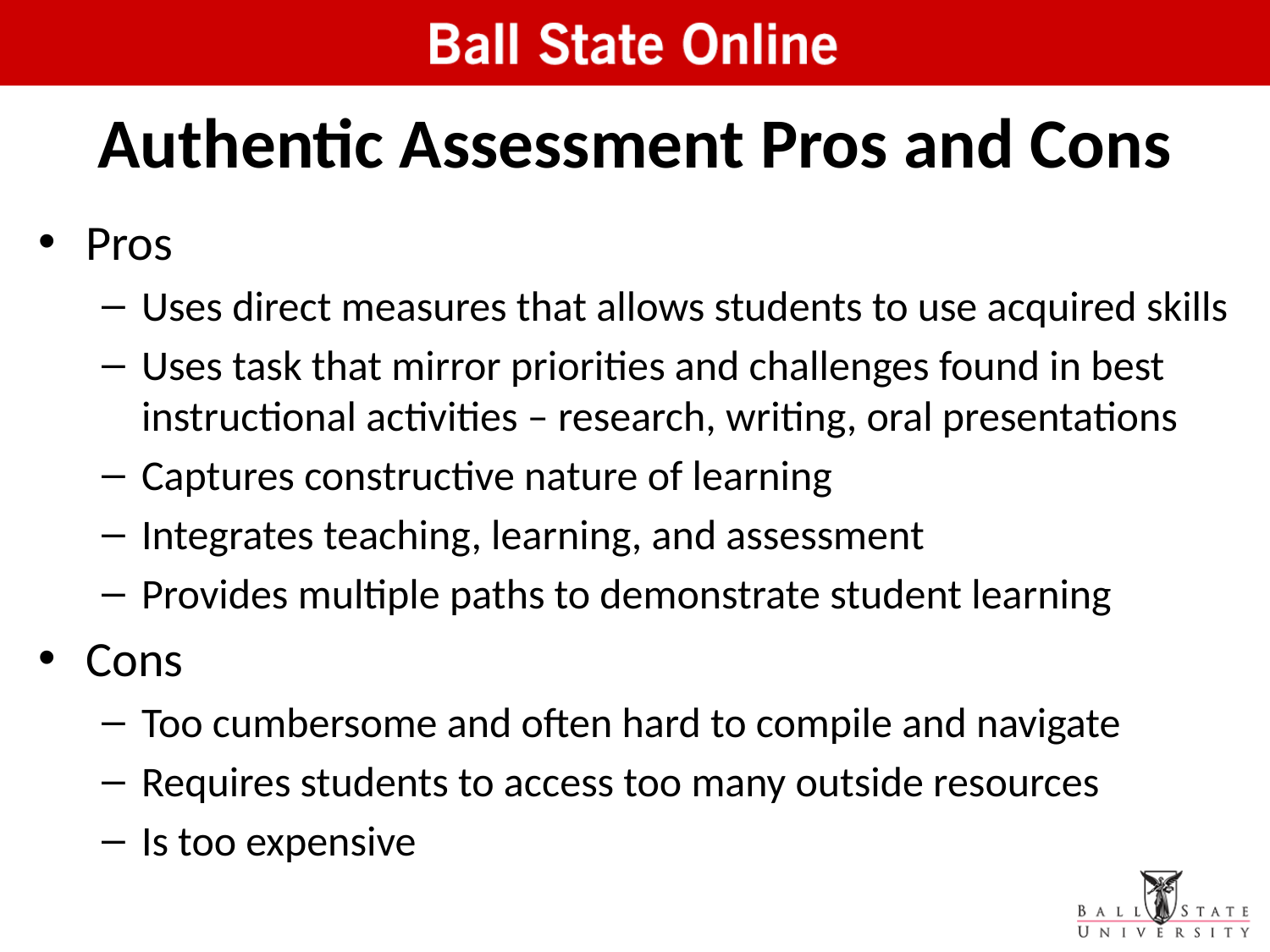

# Authentic Assessment Pros and Cons
Pros
Uses direct measures that allows students to use acquired skills
Uses task that mirror priorities and challenges found in best instructional activities – research, writing, oral presentations
Captures constructive nature of learning
Integrates teaching, learning, and assessment
Provides multiple paths to demonstrate student learning
Cons
Too cumbersome and often hard to compile and navigate
Requires students to access too many outside resources
Is too expensive